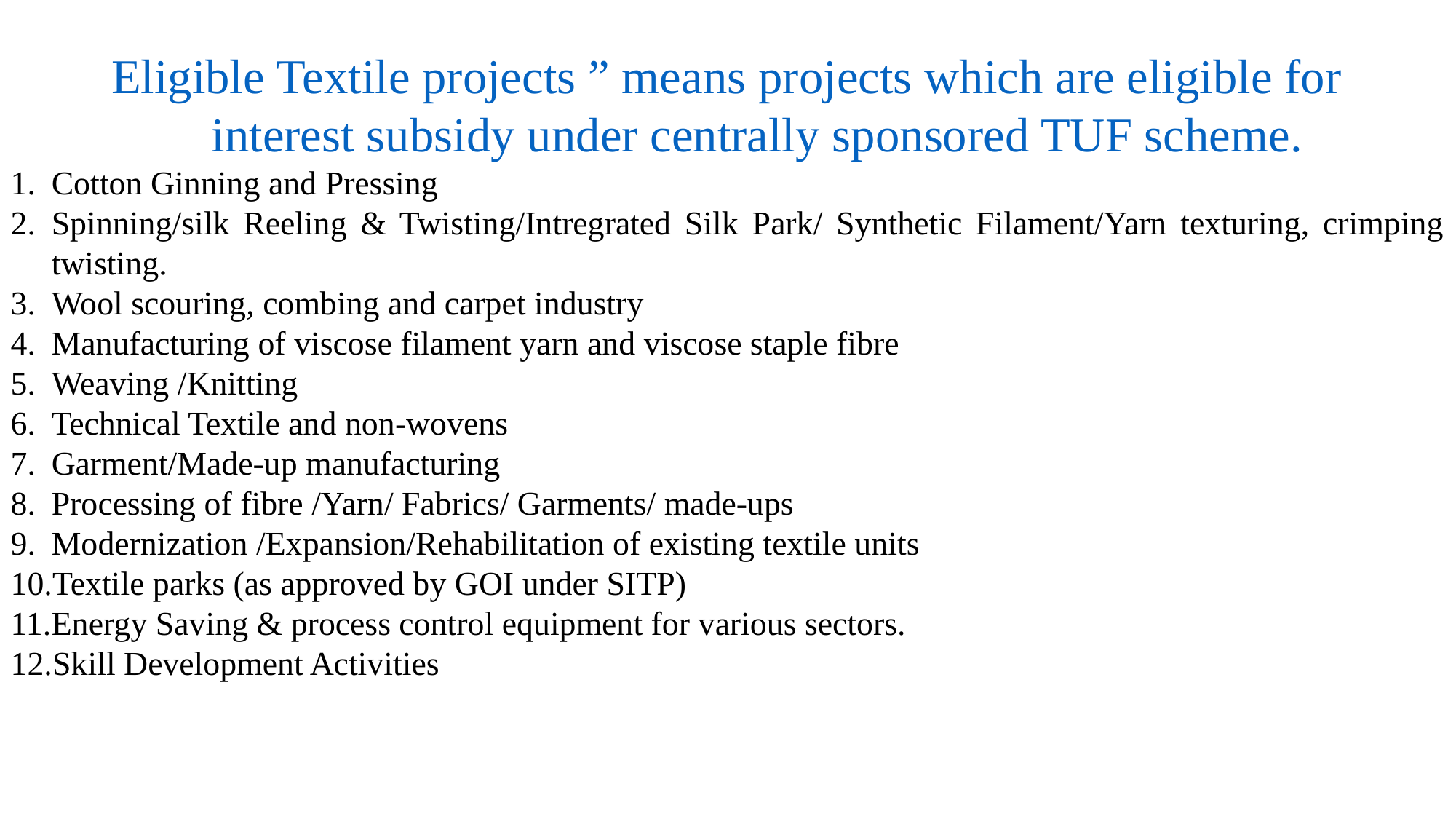

Eligible Textile projects ” means projects which are eligible for
     interest subsidy under centrally sponsored TUF scheme.
Cotton Ginning and Pressing
Spinning/silk Reeling & Twisting/Intregrated Silk Park/ Synthetic Filament/Yarn texturing, crimping twisting.
Wool scouring, combing and carpet industry
Manufacturing of viscose filament yarn and viscose staple fibre
Weaving /Knitting
Technical Textile and non-wovens
Garment/Made-up manufacturing
Processing of fibre /Yarn/ Fabrics/ Garments/ made-ups
Modernization /Expansion/Rehabilitation of existing textile units
Textile parks (as approved by GOI under SITP)
Energy Saving & process control equipment for various sectors.
Skill Development Activities